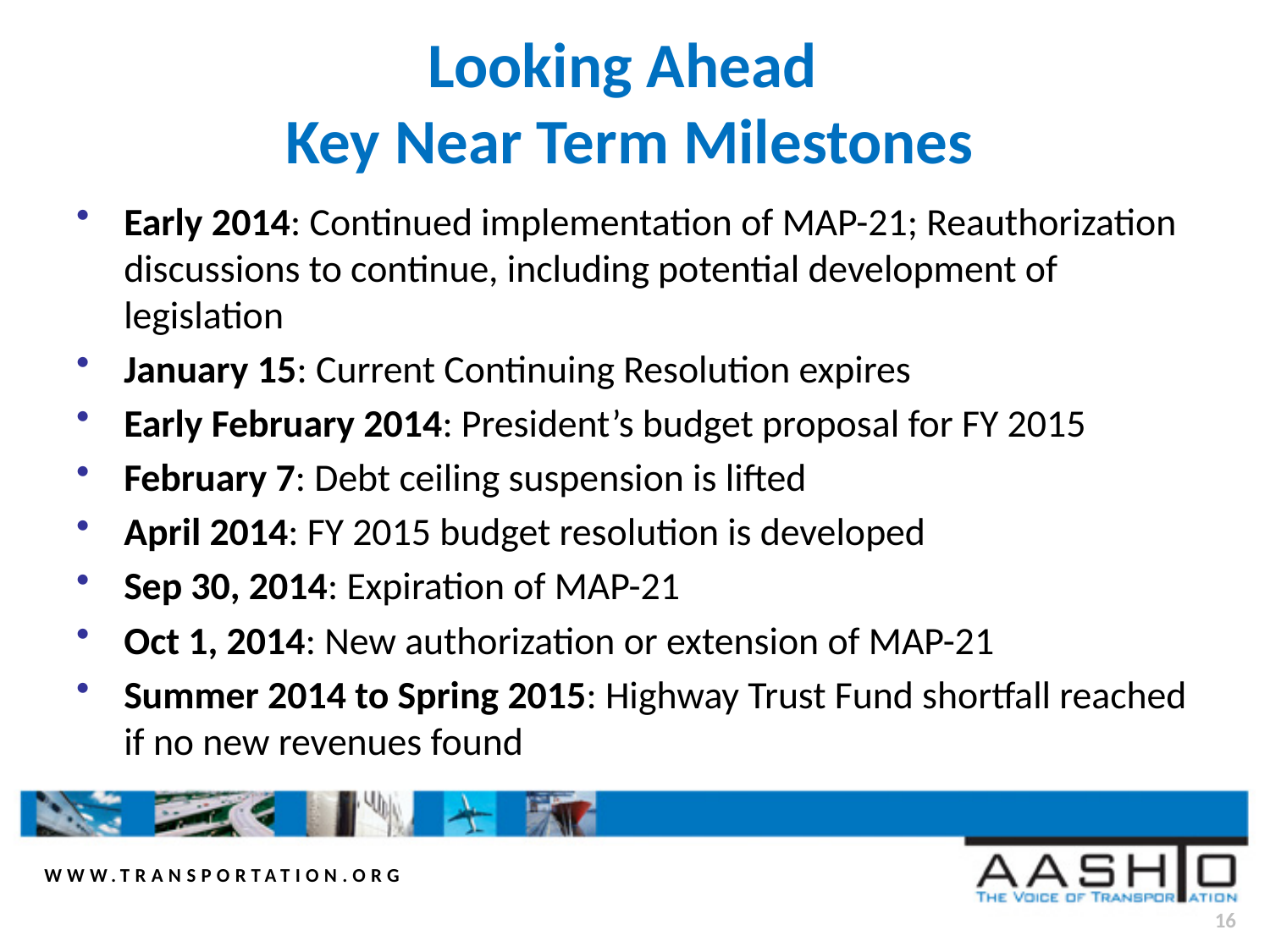

# Looking Ahead Key Near Term Milestones
Early 2014: Continued implementation of MAP-21; Reauthorization discussions to continue, including potential development of legislation
January 15: Current Continuing Resolution expires
Early February 2014: President’s budget proposal for FY 2015
February 7: Debt ceiling suspension is lifted
April 2014: FY 2015 budget resolution is developed
Sep 30, 2014: Expiration of MAP-21
Oct 1, 2014: New authorization or extension of MAP-21
Summer 2014 to Spring 2015: Highway Trust Fund shortfall reached if no new revenues found